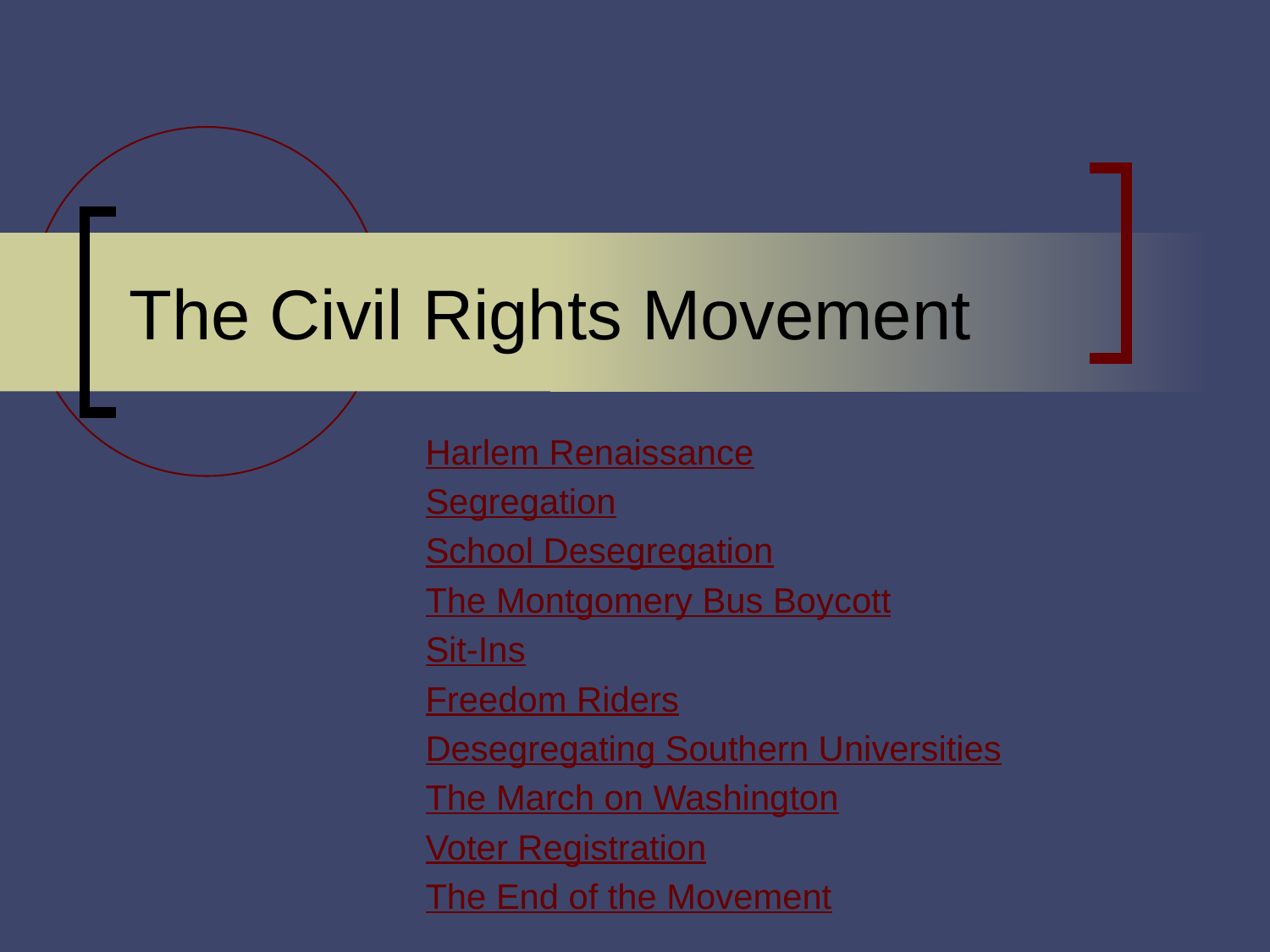

# The Civil Rights Movement
Harlem Renaissance
Segregation
School Desegregation
The Montgomery Bus Boycott
Sit-Ins
Freedom Riders
Desegregating Southern Universities
The March on Washington
Voter Registration
The End of the Movement